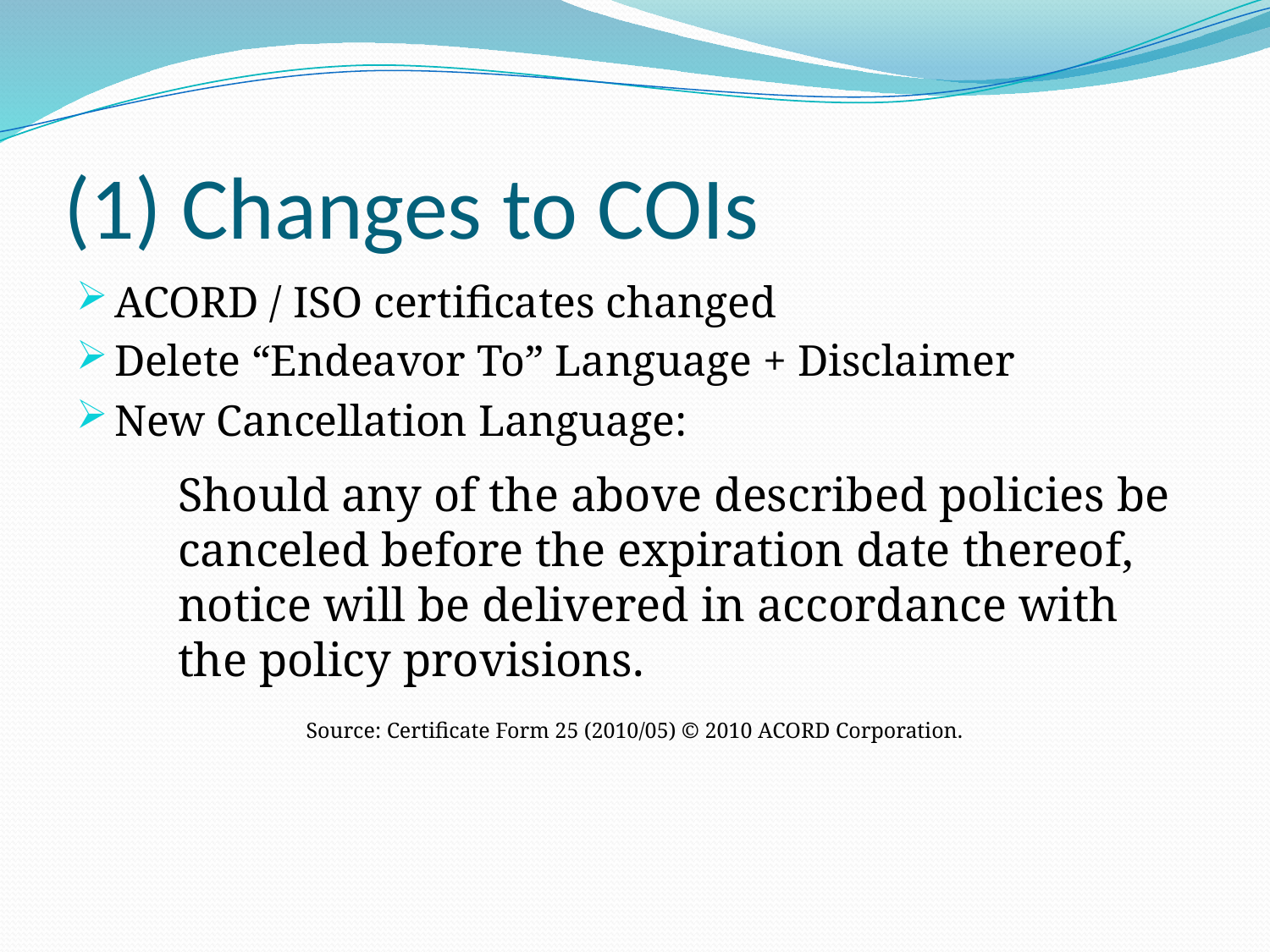

# (1) Changes to COIs
ACORD / ISO certificates changed
Delete “Endeavor To” Language + Disclaimer
New Cancellation Language:
Should any of the above described policies be canceled before the expiration date thereof, notice will be delivered in accordance with the policy provisions.
Source: Certificate Form 25 (2010/05) © 2010 ACORD Corporation.